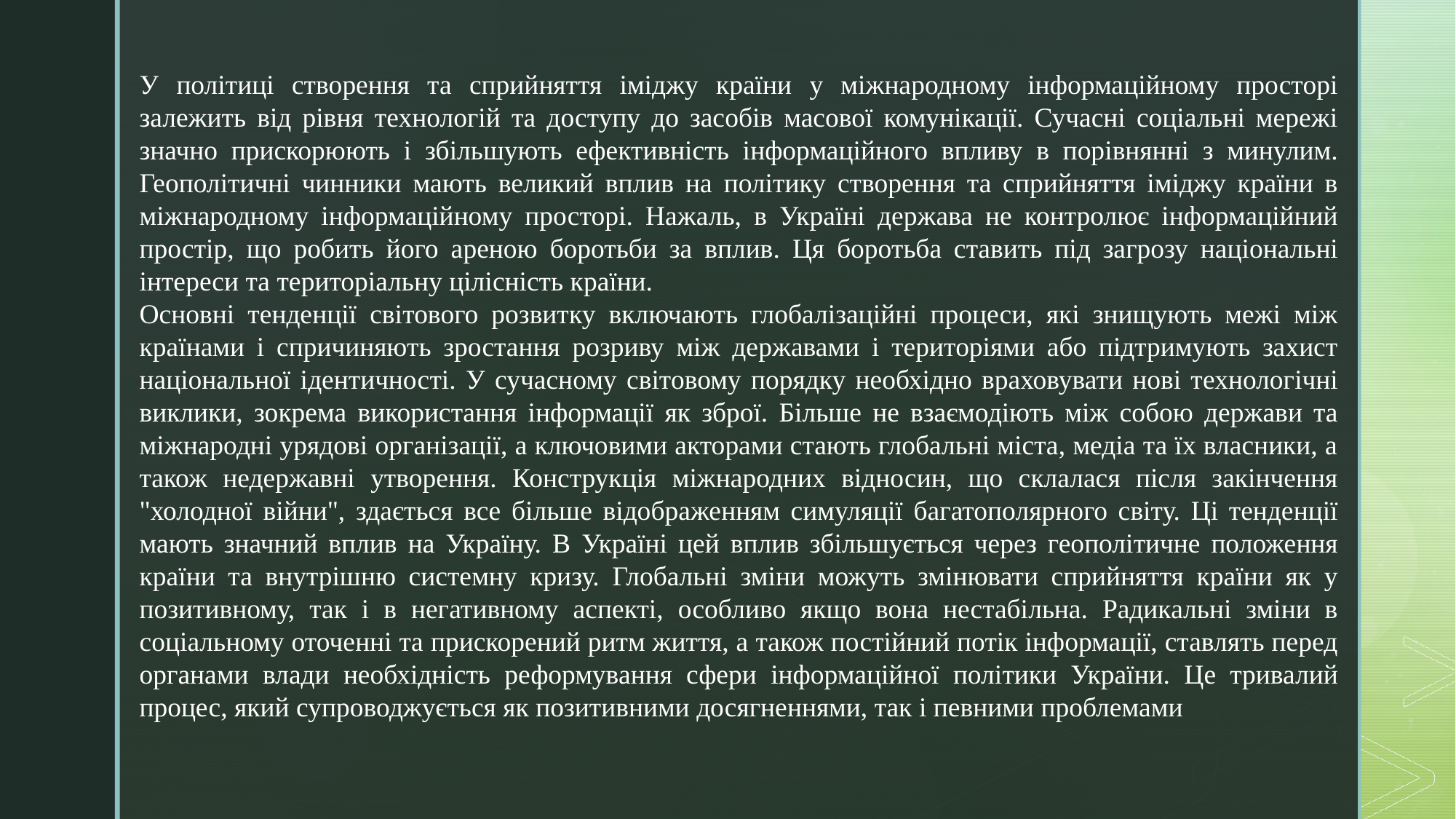

У політиці створення та сприйняття іміджу країни у міжнародному інформаційному просторі залежить від рівня технологій та доступу до засобів масової комунікації. Сучасні соціальні мережі значно прискорюють і збільшують ефективність інформаційного впливу в порівнянні з минулим. Геополітичні чинники мають великий вплив на політику створення та сприйняття іміджу країни в міжнародному інформаційному просторі. Нажаль, в Україні держава не контролює інформаційний простір, що робить його ареною боротьби за вплив. Ця боротьба ставить під загрозу національні інтереси та територіальну цілісність країни.
Основні тенденції світового розвитку включають глобалізаційні процеси, які знищують межі між країнами і спричиняють зростання розриву між державами і територіями або підтримують захист національної ідентичності. У сучасному світовому порядку необхідно враховувати нові технологічні виклики, зокрема використання інформації як зброї. Більше не взаємодіють між собою держави та міжнародні урядові організації, а ключовими акторами стають глобальні міста, медіа та їх власники, а також недержавні утворення. Конструкція міжнародних відносин, що склалася після закінчення "холодної війни", здається все більше відображенням симуляції багатополярного світу. Ці тенденції мають значний вплив на Україну. В Україні цей вплив збільшується через геополітичне положення країни та внутрішню системну кризу. Глобальні зміни можуть змінювати сприйняття країни як у позитивному, так і в негативному аспекті, особливо якщо вона нестабільна. Радикальні зміни в соціальному оточенні та прискорений ритм життя, а також постійний потік інформації, ставлять перед органами влади необхідність реформування сфери інформаційної політики України. Це тривалий процес, який супроводжується як позитивними досягненнями, так і певними проблемами